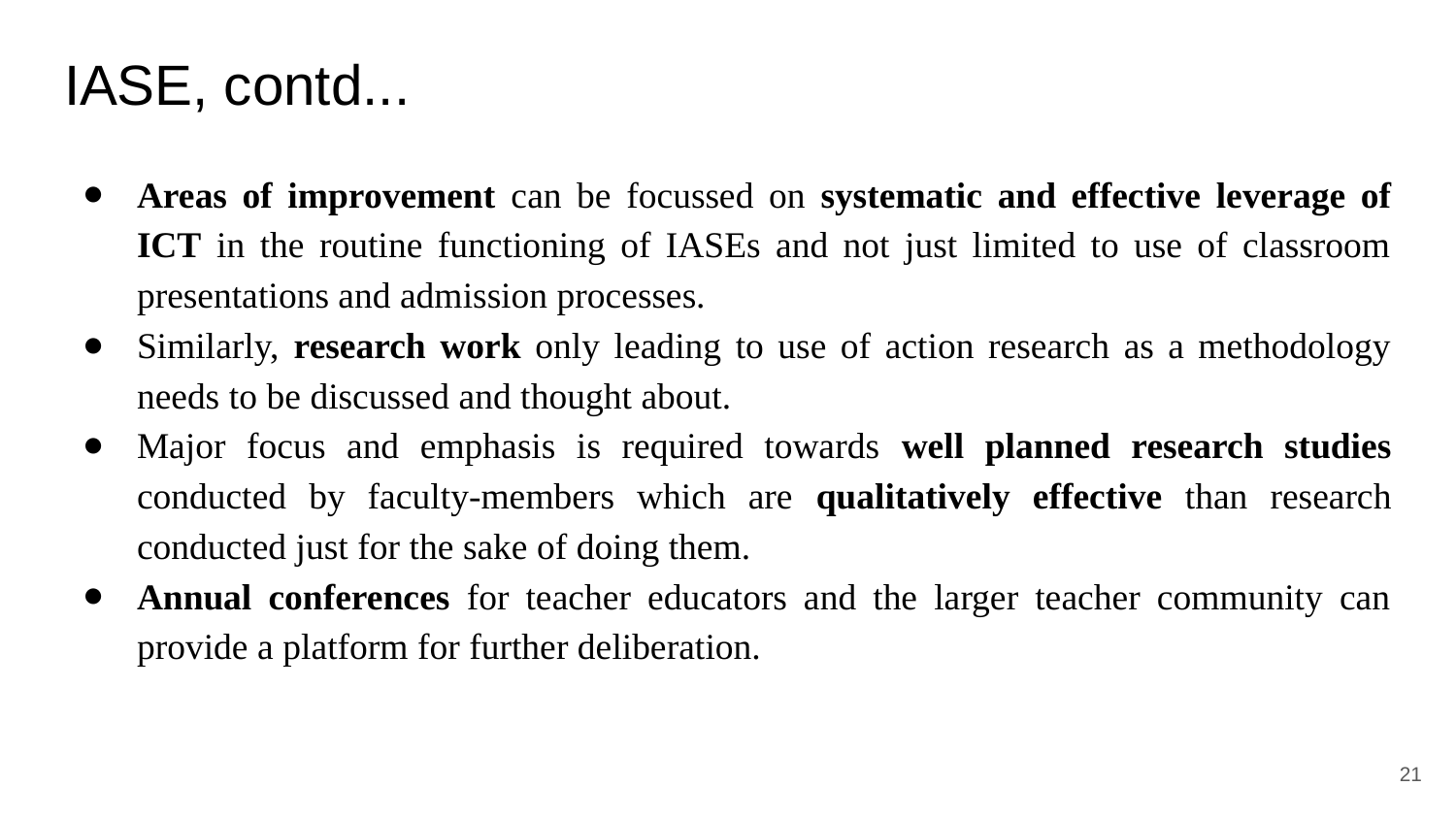

# IASE, contd...
Areas of improvement can be focussed on systematic and effective leverage of ICT in the routine functioning of IASEs and not just limited to use of classroom presentations and admission processes.
Similarly, research work only leading to use of action research as a methodology needs to be discussed and thought about.
Major focus and emphasis is required towards well planned research studies conducted by faculty-members which are qualitatively effective than research conducted just for the sake of doing them.
Annual conferences for teacher educators and the larger teacher community can provide a platform for further deliberation.

21